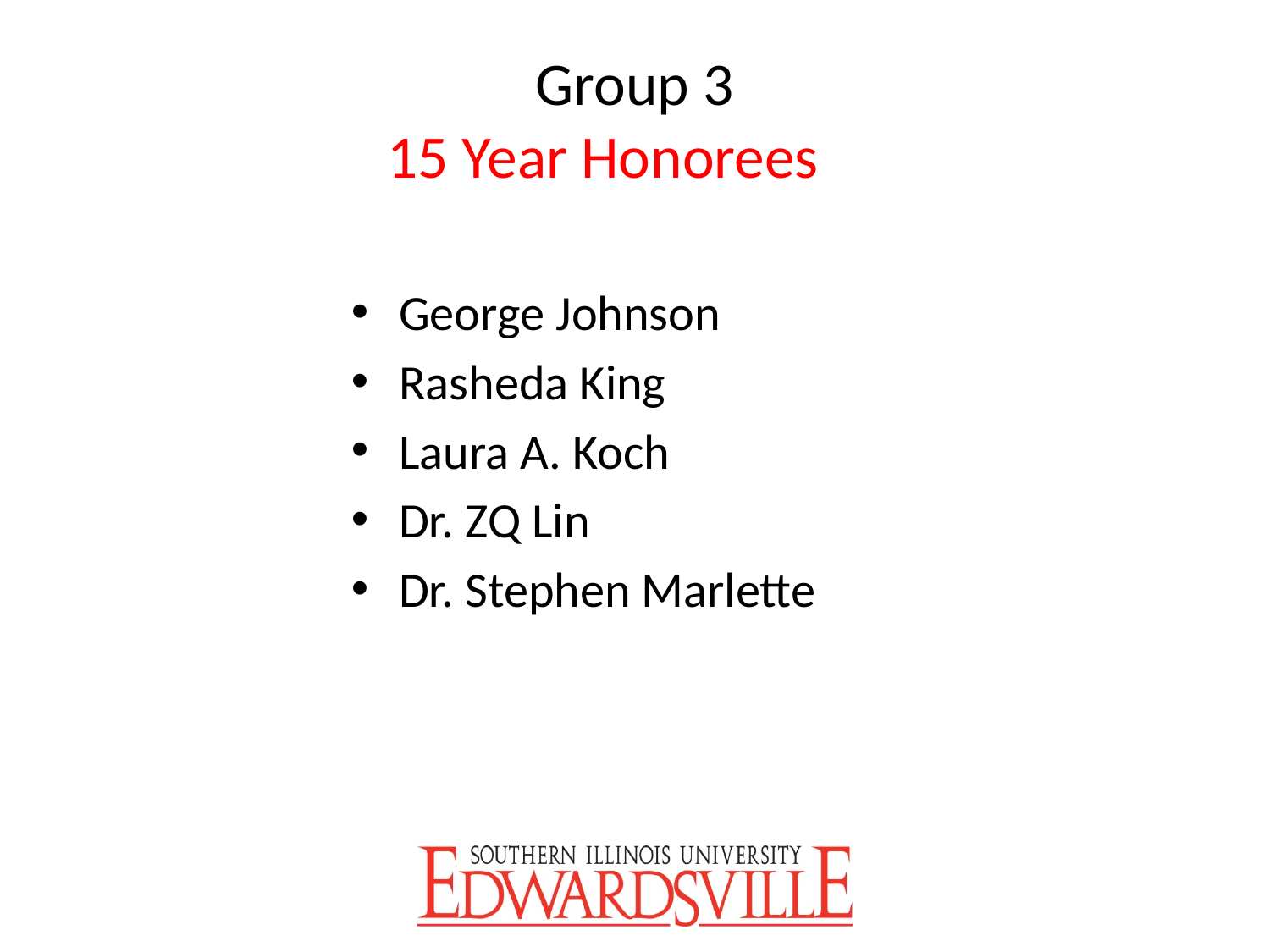

# Group 3 15 Year Honorees
George Johnson
Rasheda King
Laura A. Koch
Dr. ZQ Lin
Dr. Stephen Marlette